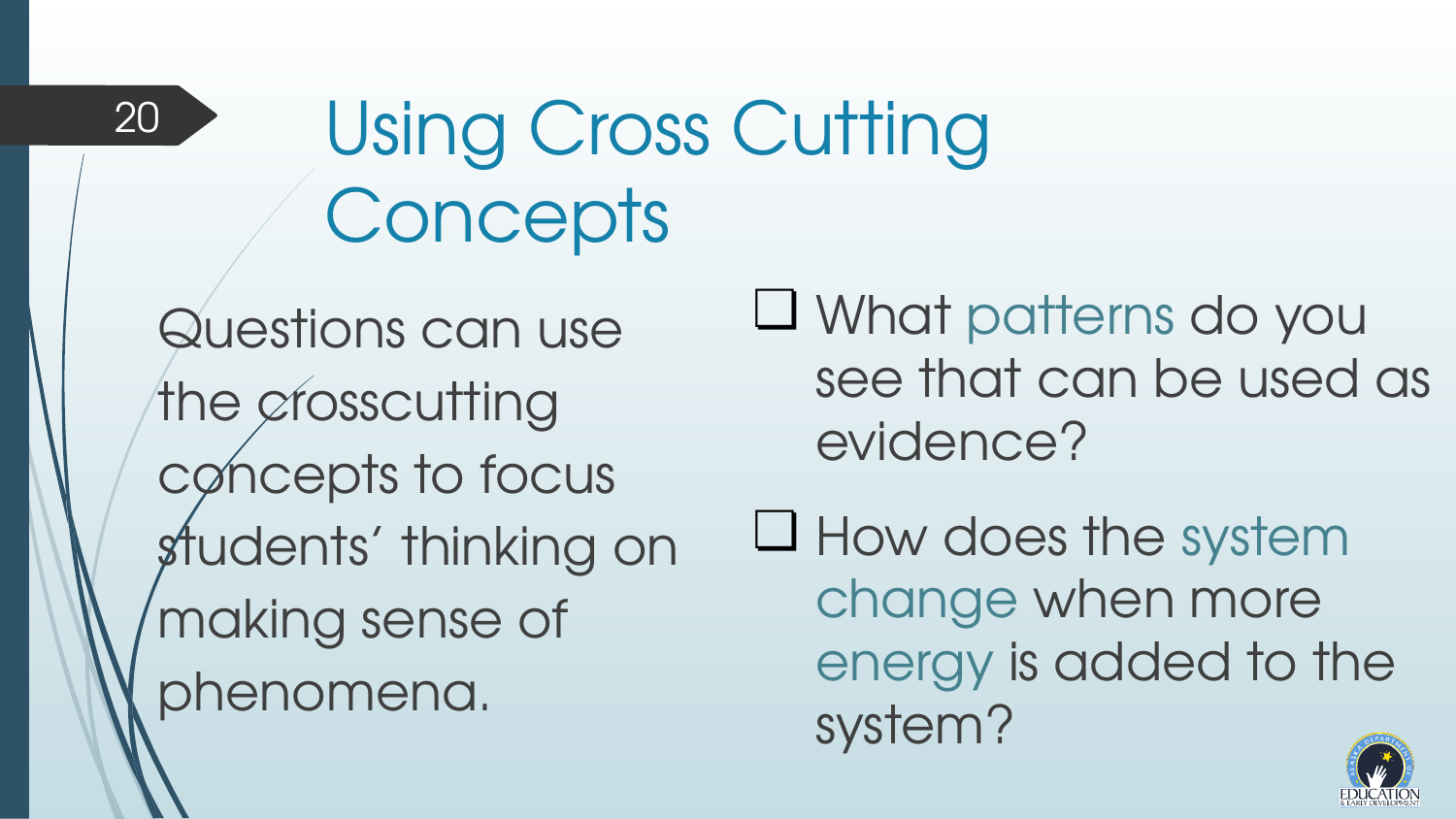

# Using Cross Cutting Concepts
20
What patterns do you see that can be used as evidence?
How does the system change when more energy is added to the system?

Questions can use the crosscutting concepts to focus students’ thinking on making sense of phenomena.